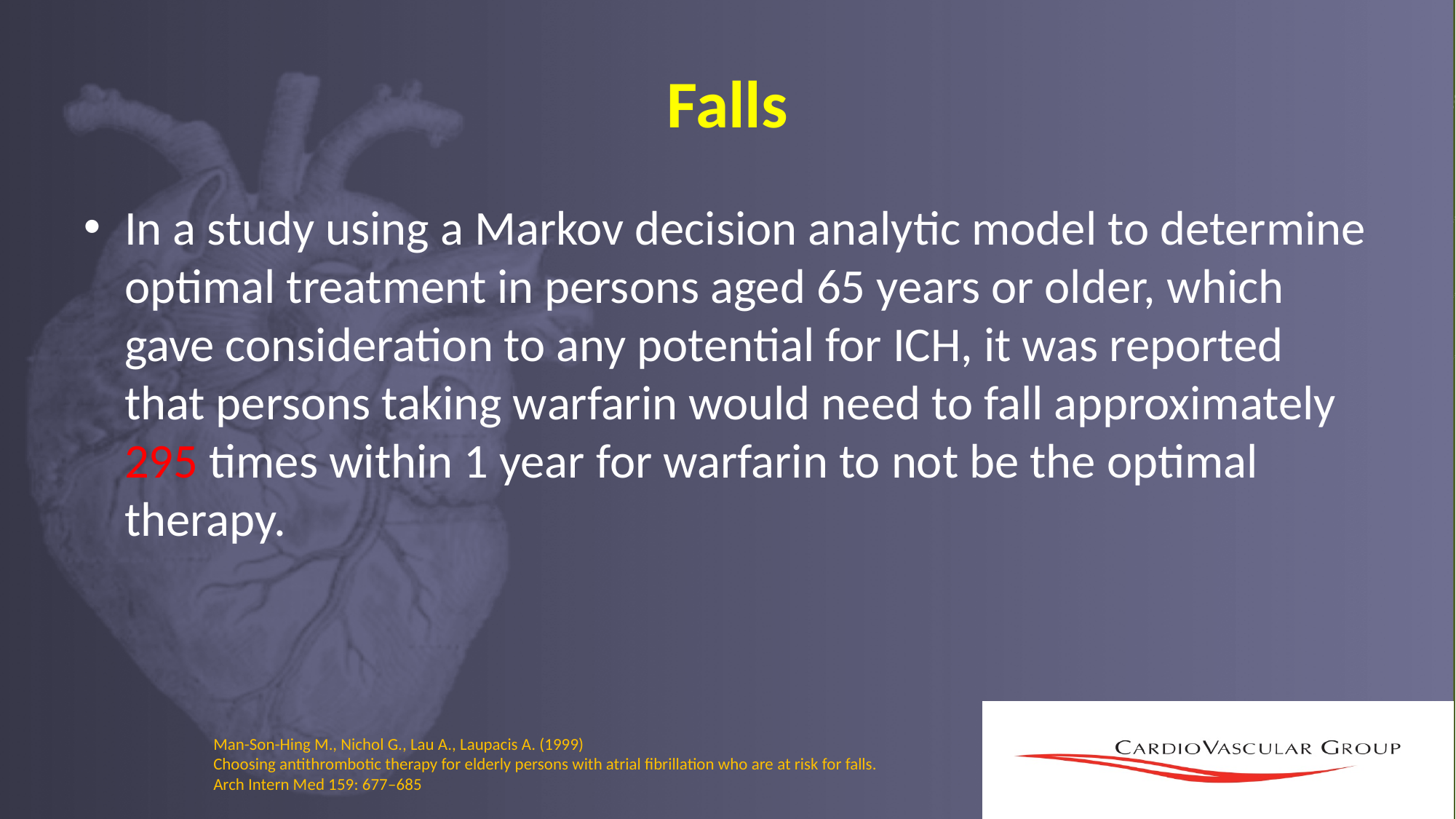

# Falls
In a study using a Markov decision analytic model to determine optimal treatment in persons aged 65 years or older, which gave consideration to any potential for ICH, it was reported that persons taking warfarin would need to fall approximately 295 times within 1 year for warfarin to not be the optimal therapy.
Man-Son-Hing M., Nichol G., Lau A., Laupacis A. (1999)
Choosing antithrombotic therapy for elderly persons with atrial fibrillation who are at risk for falls.
Arch Intern Med 159: 677–685